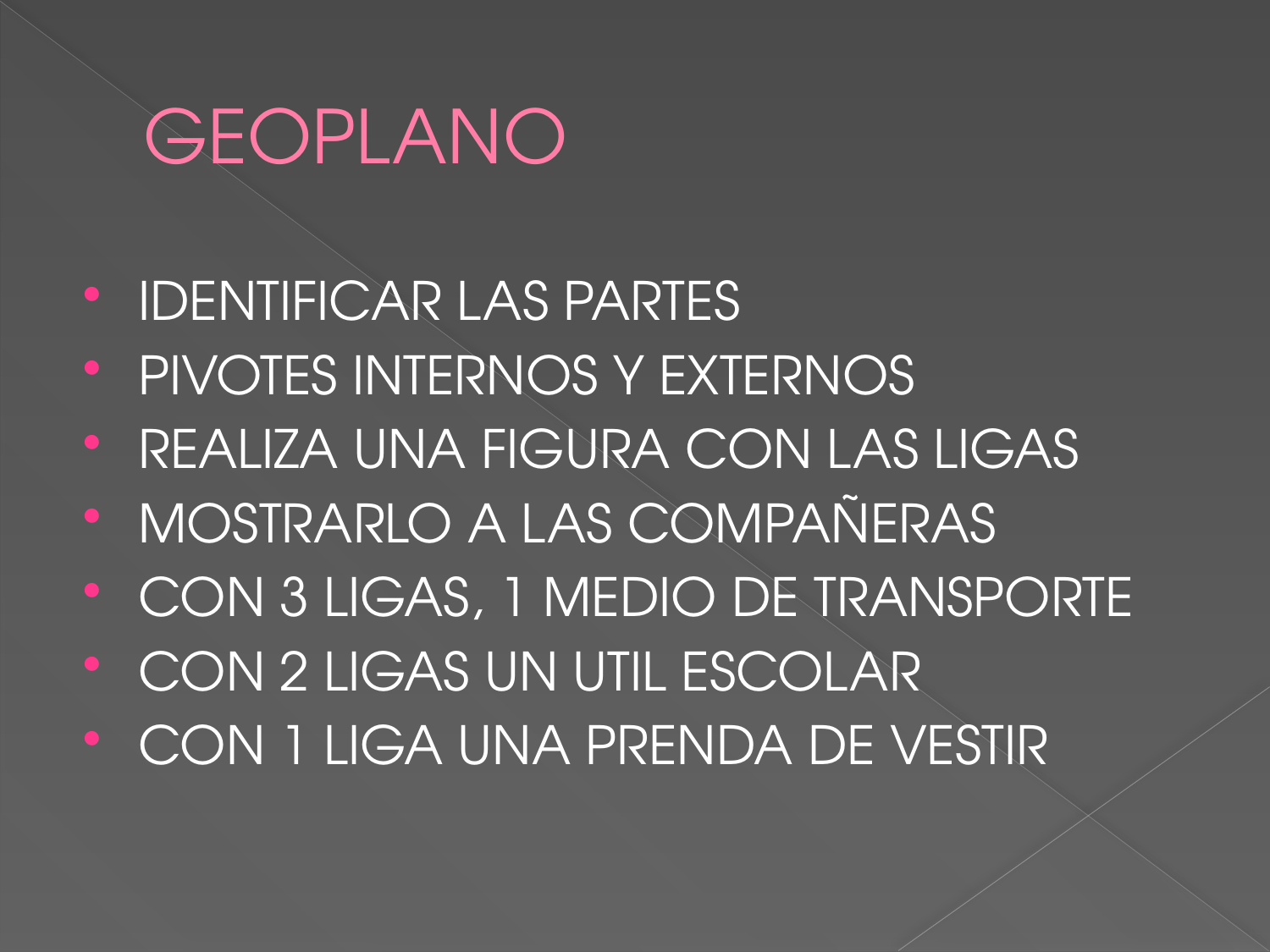

# GEOPLANO
IDENTIFICAR LAS PARTES
PIVOTES INTERNOS Y EXTERNOS
REALIZA UNA FIGURA CON LAS LIGAS
MOSTRARLO A LAS COMPAÑERAS
CON 3 LIGAS, 1 MEDIO DE TRANSPORTE
CON 2 LIGAS UN UTIL ESCOLAR
CON 1 LIGA UNA PRENDA DE VESTIR